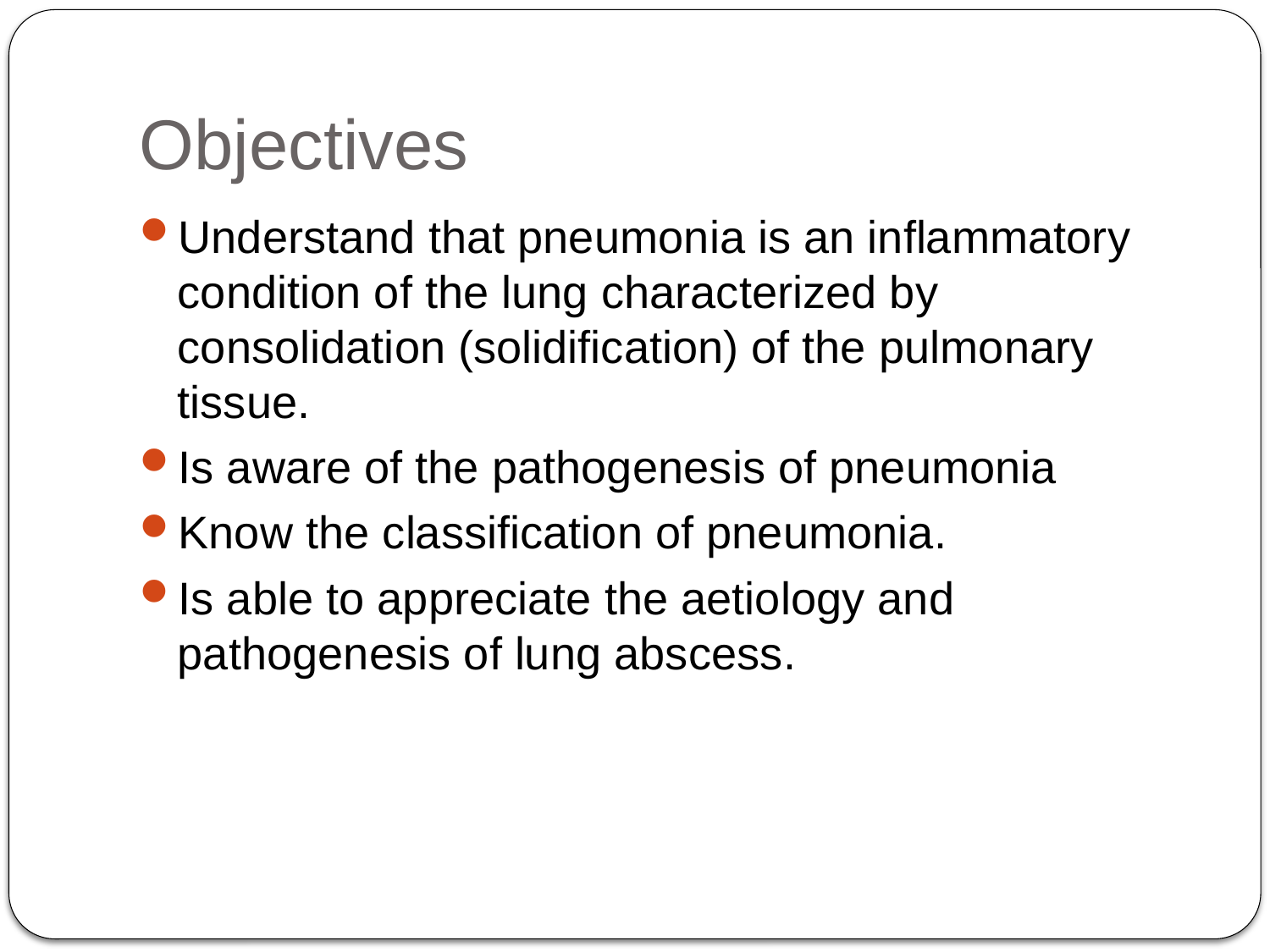

# Objectives
Understand that pneumonia is an inflammatory condition of the lung characterized by consolidation (solidification) of the pulmonary tissue.
Is aware of the pathogenesis of pneumonia
Know the classification of pneumonia.
Is able to appreciate the aetiology and pathogenesis of lung abscess.